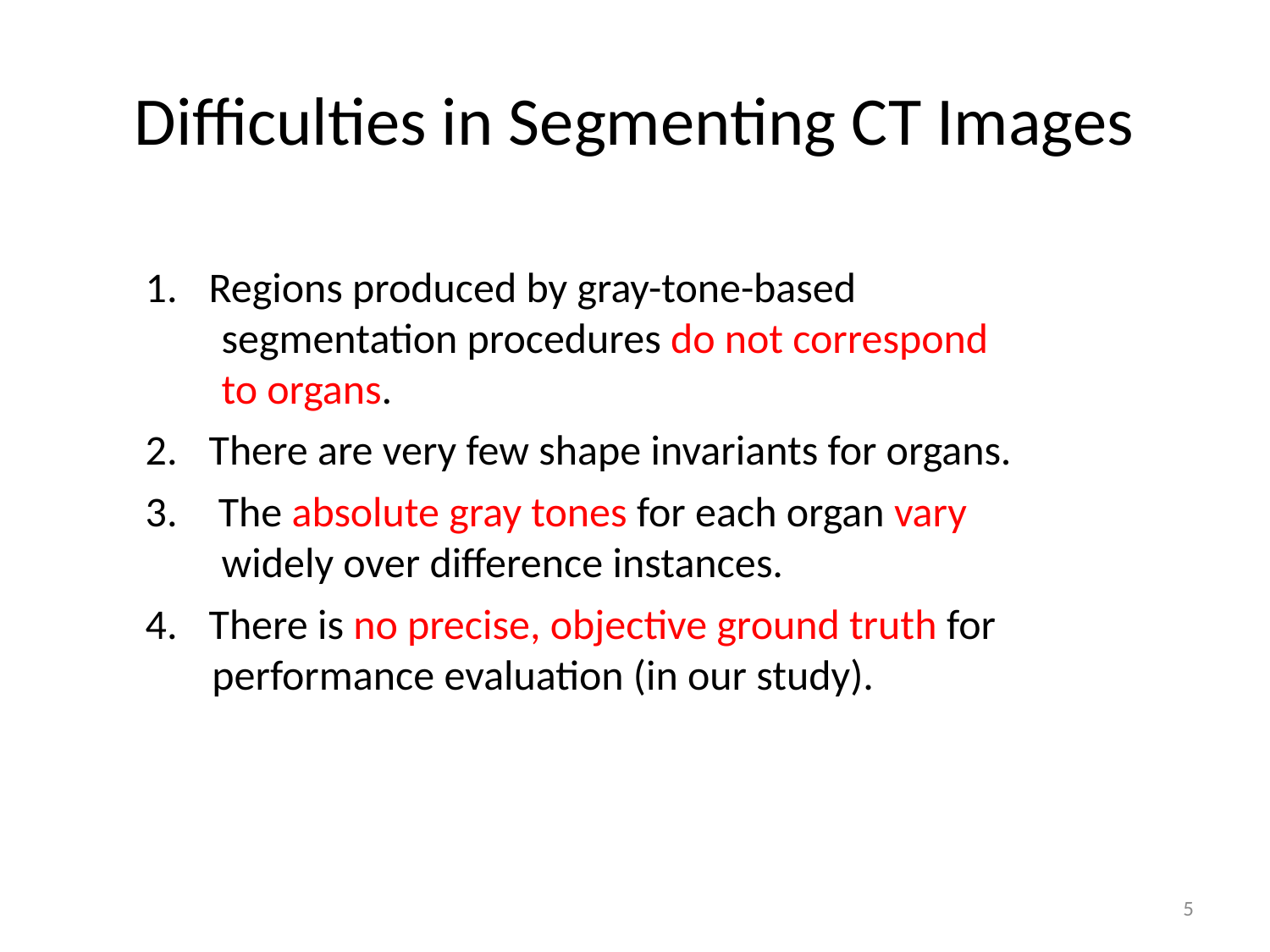

# Difficulties in Segmenting CT Images
Regions produced by gray-tone-based
        segmentation procedures do not correspond
        to organs.
There are very few shape invariants for organs.
 The absolute gray tones for each organ vary
        widely over difference instances.
There is no precise, objective ground truth for
       performance evaluation (in our study).
5